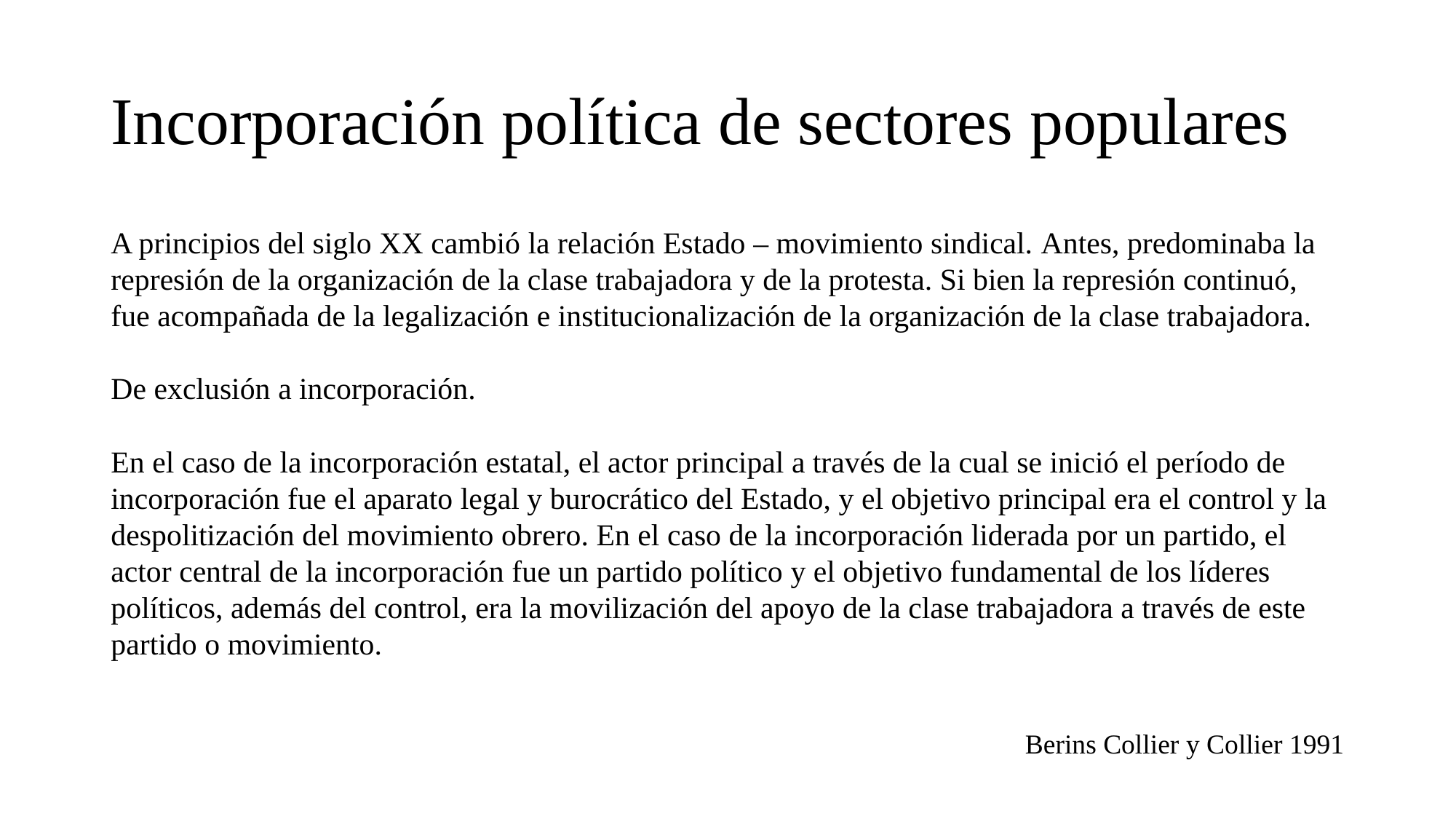

# Incorporación política de sectores populares
A principios del siglo XX cambió la relación Estado – movimiento sindical. Antes, predominaba la represión de la organización de la clase trabajadora y de la protesta. Si bien la represión continuó, fue acompañada de la legalización e institucionalización de la organización de la clase trabajadora.

De exclusión a incorporación.

En el caso de la incorporación estatal, el actor principal a través de la cual se inició el período de incorporación fue el aparato legal y burocrático del Estado, y el objetivo principal era el control y la despolitización del movimiento obrero. En el caso de la incorporación liderada por un partido, el actor central de la incorporación fue un partido político y el objetivo fundamental de los líderes políticos, además del control, era la movilización del apoyo de la clase trabajadora a través de este partido o movimiento.
Berins Collier y Collier 1991